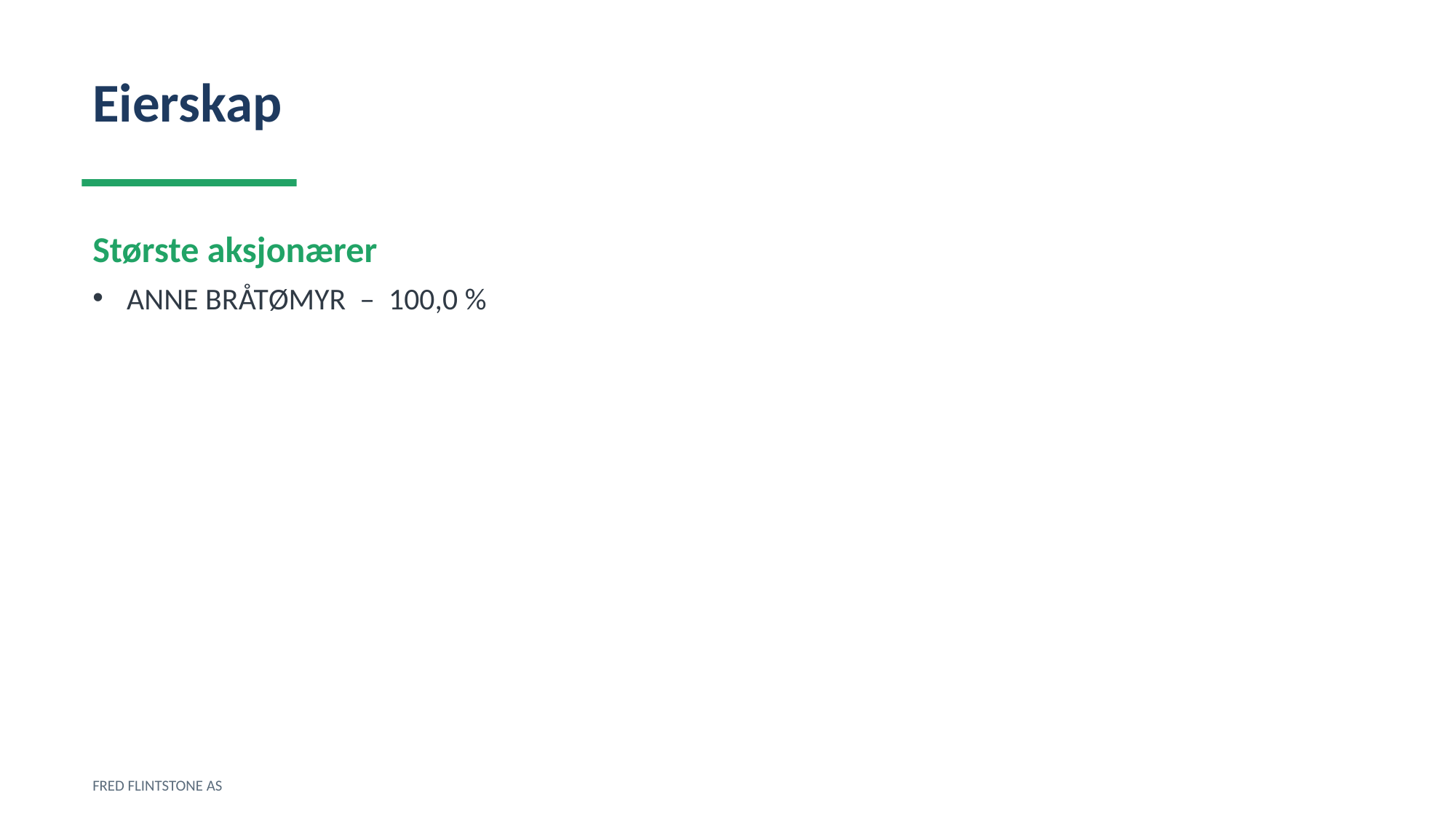

Eierskap

Største aksjonærer
ANNE BRÅTØMYR  –  100,0 %
FRED FLINTSTONE AS